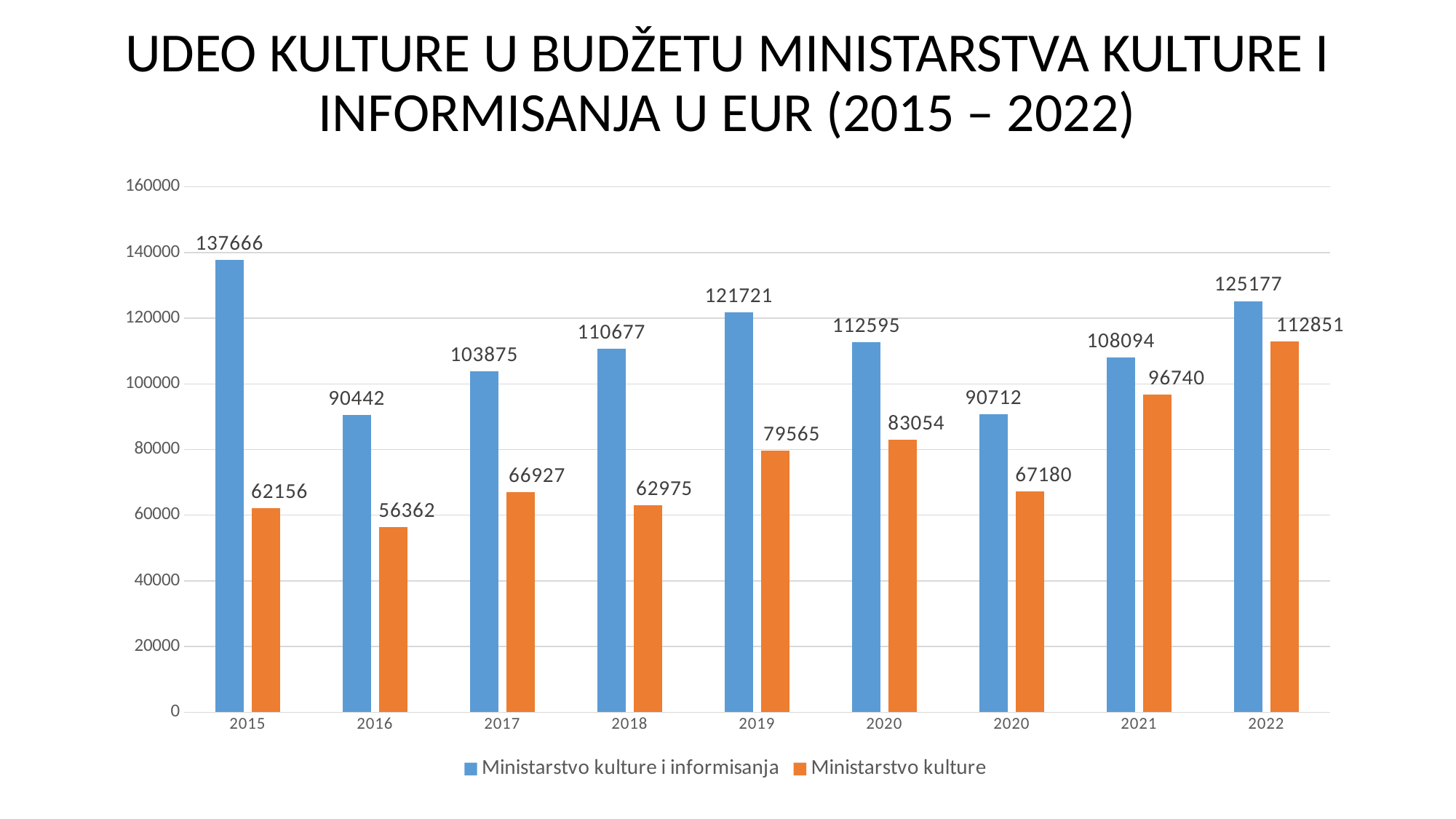

# UDEO KULTURE U BUDŽETU MINISTARSTVA KULTURE I INFORMISANJA U EUR (2015 – 2022)

### Chart

| Category | Ministarstvo kulture i informisanja | Ministarstvo kulture  |
|---|---|---|
| 2015 | 137666.0 | 62156.0 |
| 2016 | 90442.0 | 56362.0 |
| 2017 | 103875.0 | 66927.0 |
| 2018 | 110677.0 | 62975.0 |
| 2019 | 121721.0 | 79565.0 |
| 2020 | 112595.0 | 83054.0 |
| 2020 | 90712.0 | 67180.0 |
| 2021 | 108094.0 | 96740.0 |
| 2022 | 125177.0 | 112851.0 |